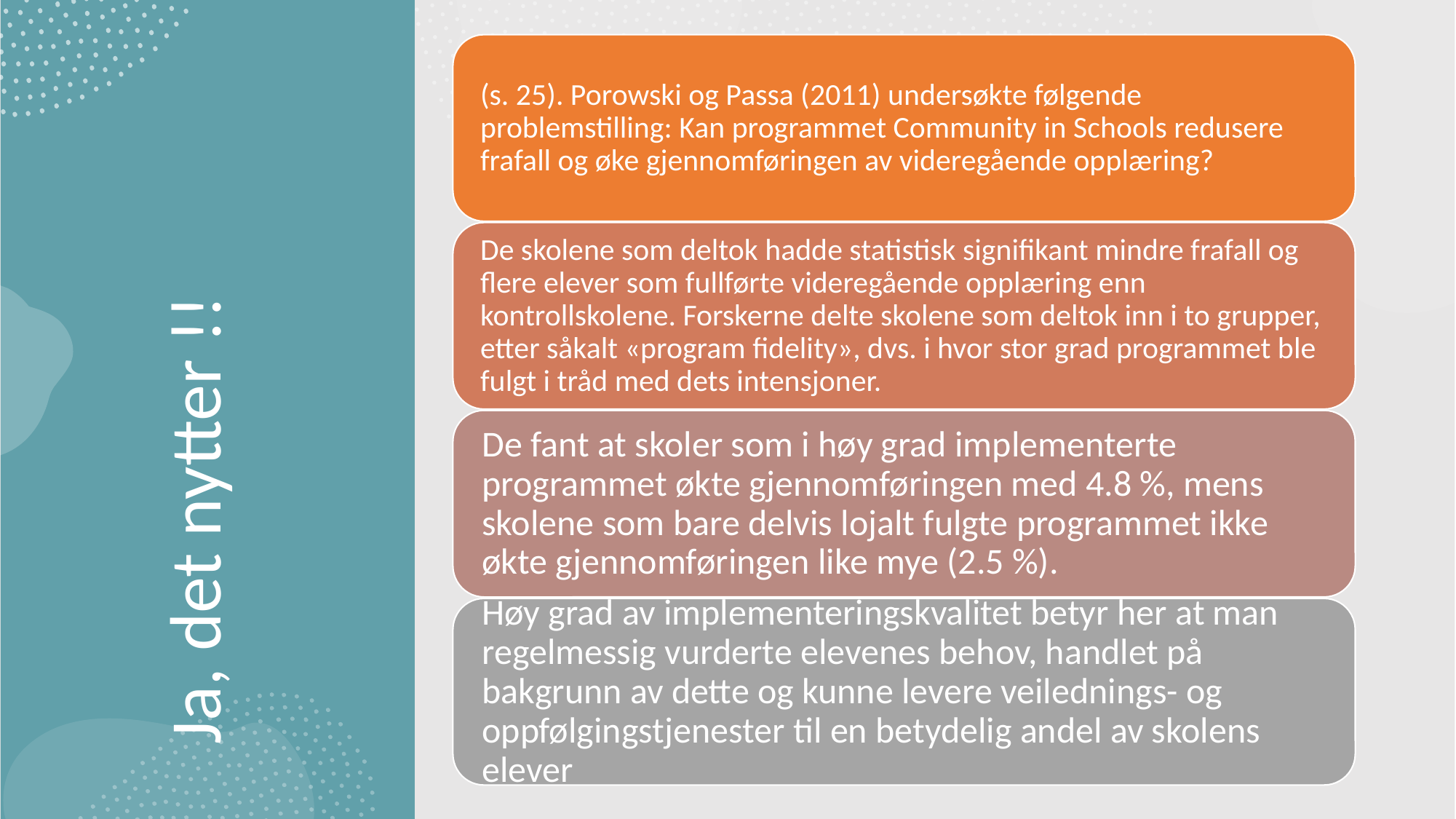

(s. 25). Porowski og Passa (2011) undersøkte følgende problemstilling: Kan programmet Community in Schools redusere frafall og øke gjennomføringen av videregående opplæring?
De skolene som deltok hadde statistisk signifikant mindre frafall og flere elever som fullførte videregående opplæring enn kontrollskolene. Forskerne delte skolene som deltok inn i to grupper, etter såkalt «program fidelity», dvs. i hvor stor grad programmet ble fulgt i tråd med dets intensjoner.
De fant at skoler som i høy grad implementerte programmet økte gjennomføringen med 4.8 %, mens skolene som bare delvis lojalt fulgte programmet ikke økte gjennomføringen like mye (2.5 %).
Høy grad av implementeringskvalitet betyr her at man regelmessig vurderte elevenes behov, handlet på bakgrunn av dette og kunne levere veilednings- og oppfølgingstjenester til en betydelig andel av skolens elever
# Ja, det nytter !!